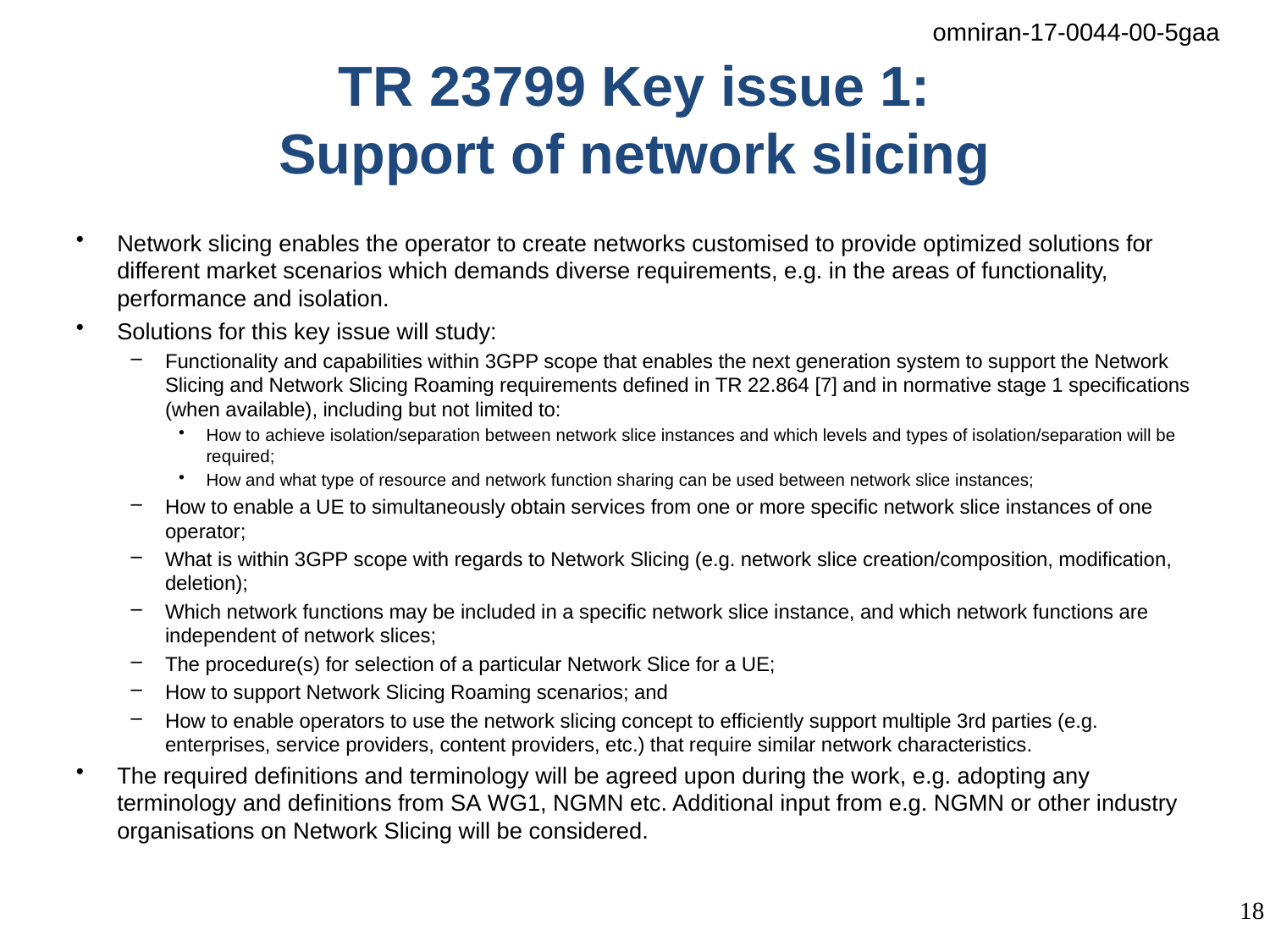

# TR 23799 Key issue 1: Support of network slicing
Network slicing enables the operator to create networks customised to provide optimized solutions for different market scenarios which demands diverse requirements, e.g. in the areas of functionality, performance and isolation.
Solutions for this key issue will study:
Functionality and capabilities within 3GPP scope that enables the next generation system to support the Network Slicing and Network Slicing Roaming requirements defined in TR 22.864 [7] and in normative stage 1 specifications (when available), including but not limited to:
How to achieve isolation/separation between network slice instances and which levels and types of isolation/separation will be required;
How and what type of resource and network function sharing can be used between network slice instances;
How to enable a UE to simultaneously obtain services from one or more specific network slice instances of one operator;
What is within 3GPP scope with regards to Network Slicing (e.g. network slice creation/composition, modification, deletion);
Which network functions may be included in a specific network slice instance, and which network functions are independent of network slices;
The procedure(s) for selection of a particular Network Slice for a UE;
How to support Network Slicing Roaming scenarios; and
How to enable operators to use the network slicing concept to efficiently support multiple 3rd parties (e.g. enterprises, service providers, content providers, etc.) that require similar network characteristics.
The required definitions and terminology will be agreed upon during the work, e.g. adopting any terminology and definitions from SA WG1, NGMN etc. Additional input from e.g. NGMN or other industry organisations on Network Slicing will be considered.